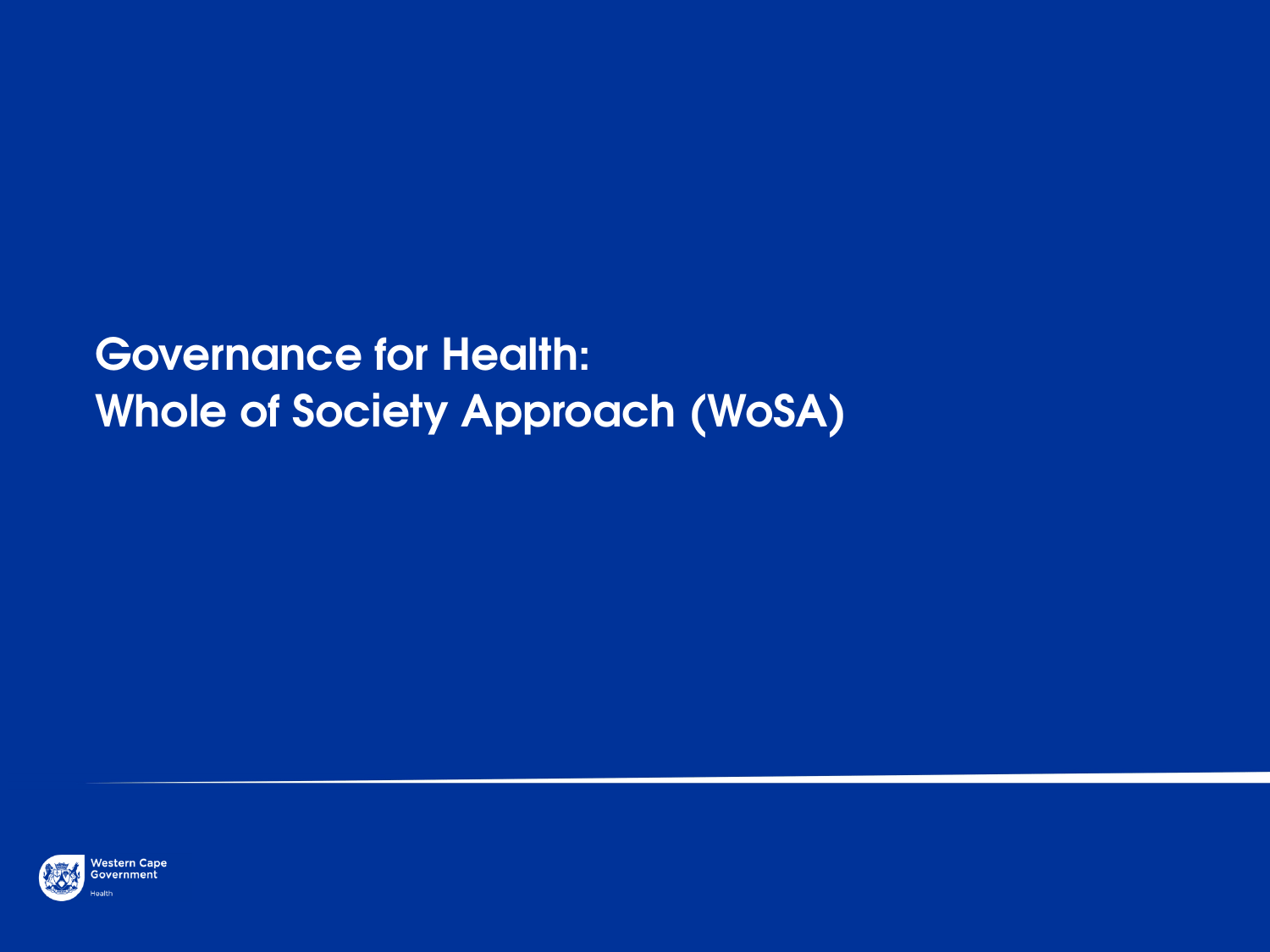

Governance for Health:
Whole of Society Approach (WoSA)